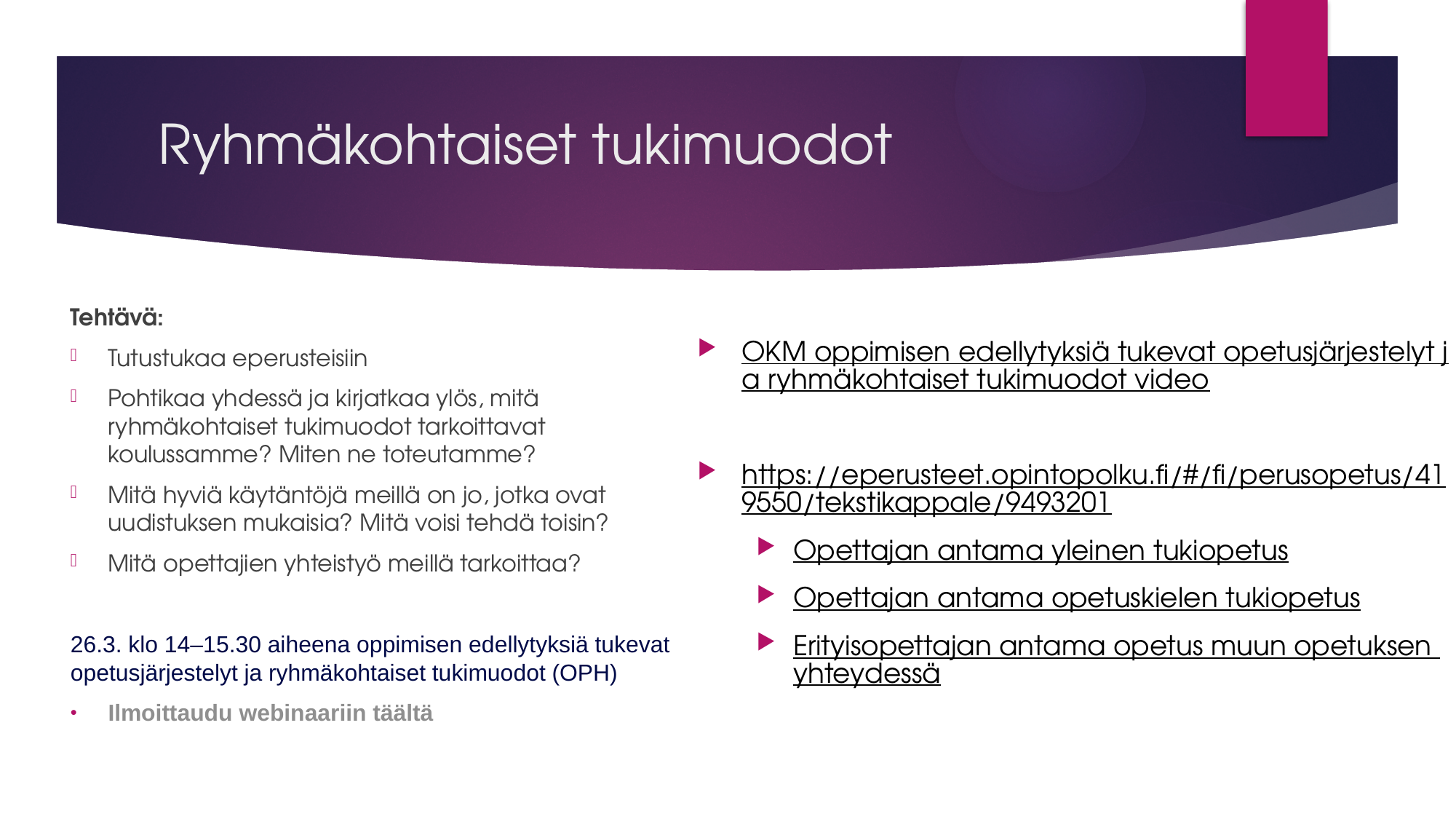

# Ryhmäkohtaiset tukimuodot
Tehtävä:
Tutustukaa eperusteisiin
Pohtikaa yhdessä ja kirjatkaa ylös, mitä  ryhmäkohtaiset tukimuodot tarkoittavat koulussamme? Miten ne toteutamme?
Mitä hyviä käytäntöjä meillä on jo, jotka ovat uudistuksen mukaisia? Mitä voisi tehdä toisin?
Mitä opettajien yhteistyö meillä tarkoittaa?

26.3. klo 14–15.30 aiheena oppimisen edellytyksiä tukevat opetusjärjestelyt ja ryhmäkohtaiset tukimuodot (OPH)
Ilmoittaudu webinaariin täältä

OKM oppimisen edellytyksiä tukevat opetusjärjestelyt ja ryhmäkohtaiset tukimuodot video

https://eperusteet.opintopolku.fi/#/fi/perusopetus/419550/tekstikappale/9493201
Opettajan antama yleinen tukiopetus
Opettajan antama opetuskielen tukiopetus
Erityisopettajan antama opetus muun opetuksen yhteydessä